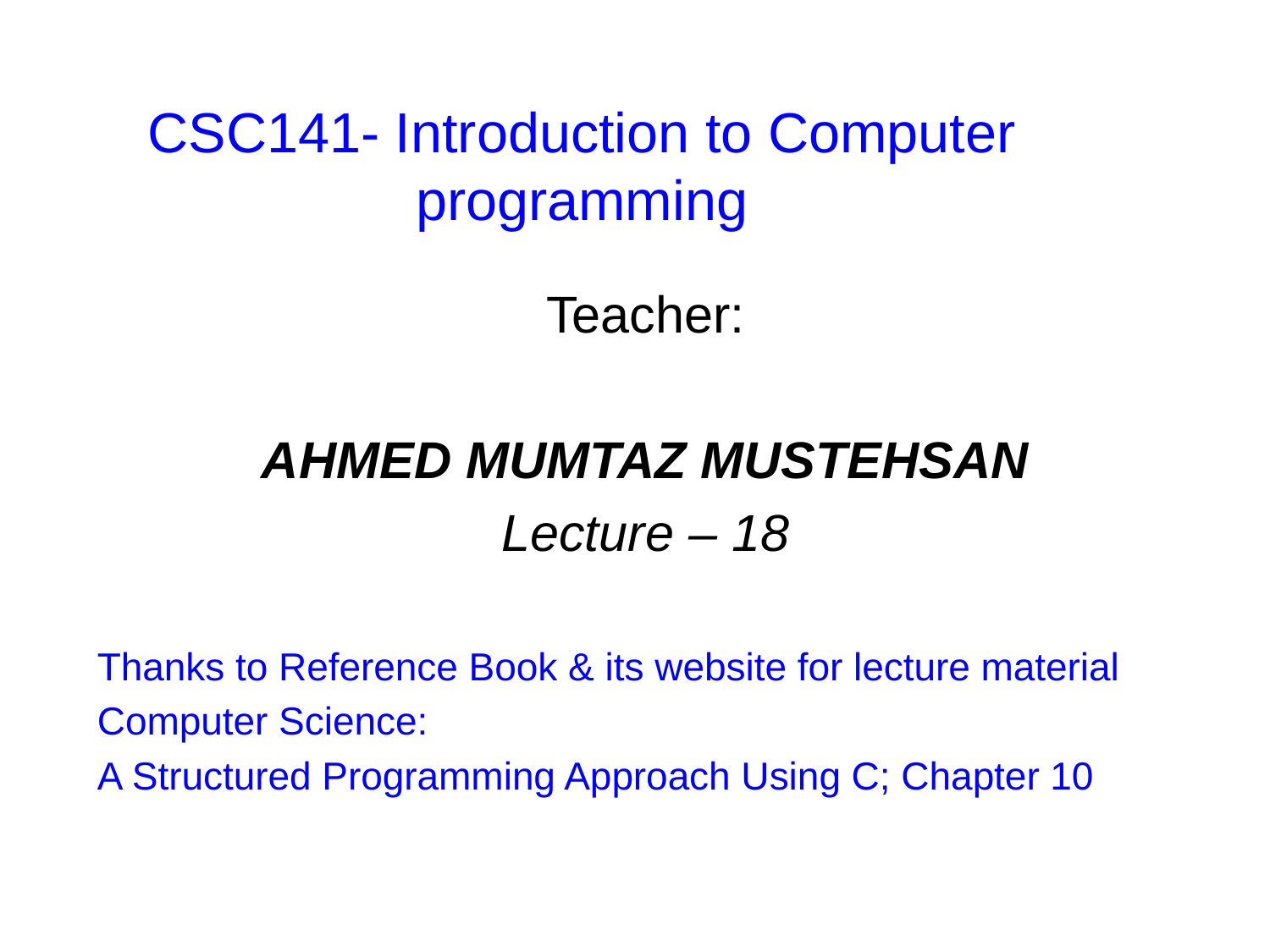

CSC141- Introduction to Computer programming
Teacher:

AHMED MUMTAZ MUSTEHSAN
Lecture – 18

Thanks to Reference Book & its website for lecture material
Computer Science:
A Structured Programming Approach Using C; Chapter 10